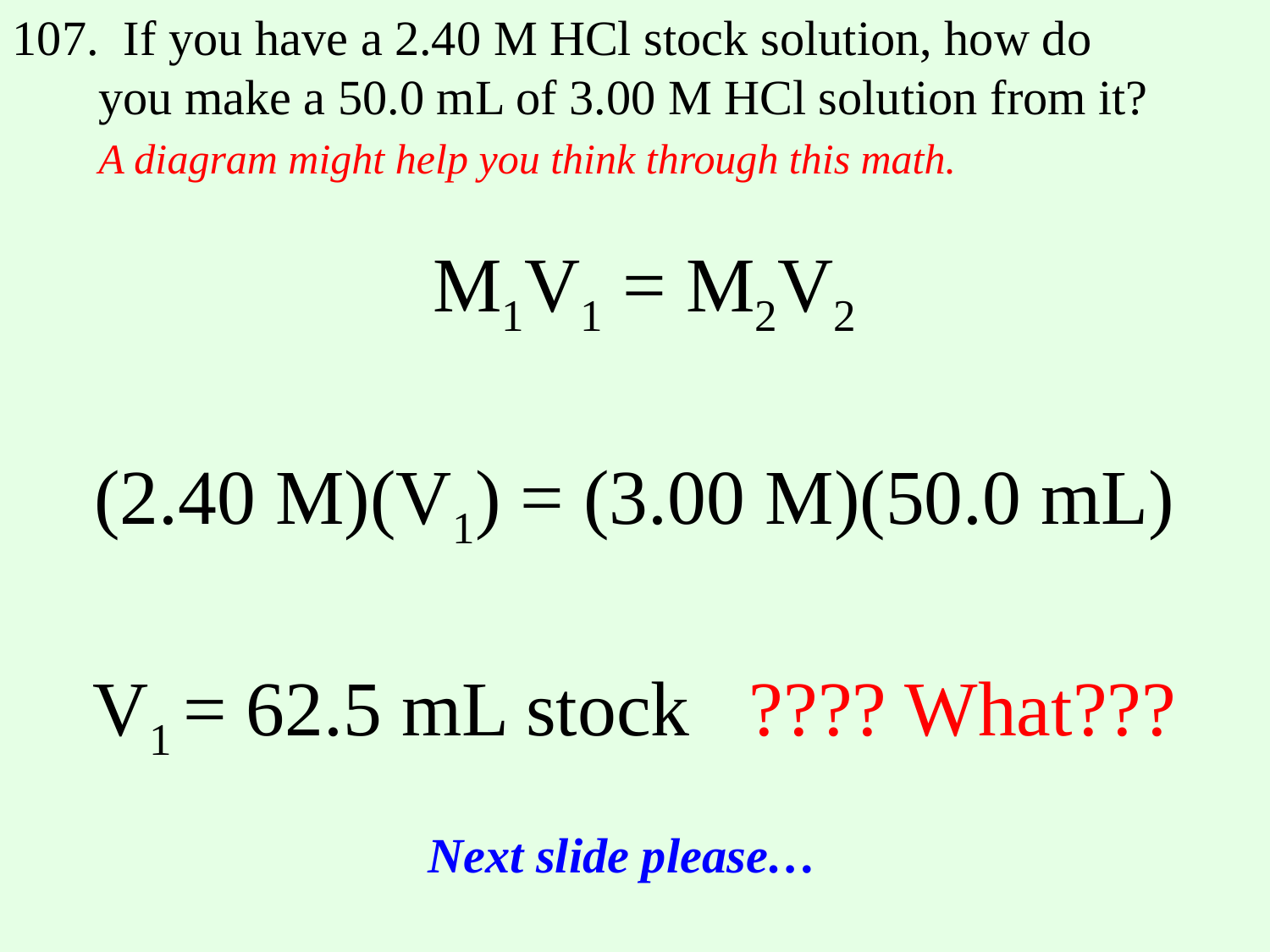

107.  If you have a 2.40 M HCl stock solution, how do
       you make a 50.0 mL of 3.00 M HCl solution from it?
       A diagram might help you think through this math.
 M1V1 = M2V2

(2.40 M)(V1) = (3.00 M)(50.0 mL)

V1 = 62.5 mL stock   ???? What???
Next slide please…